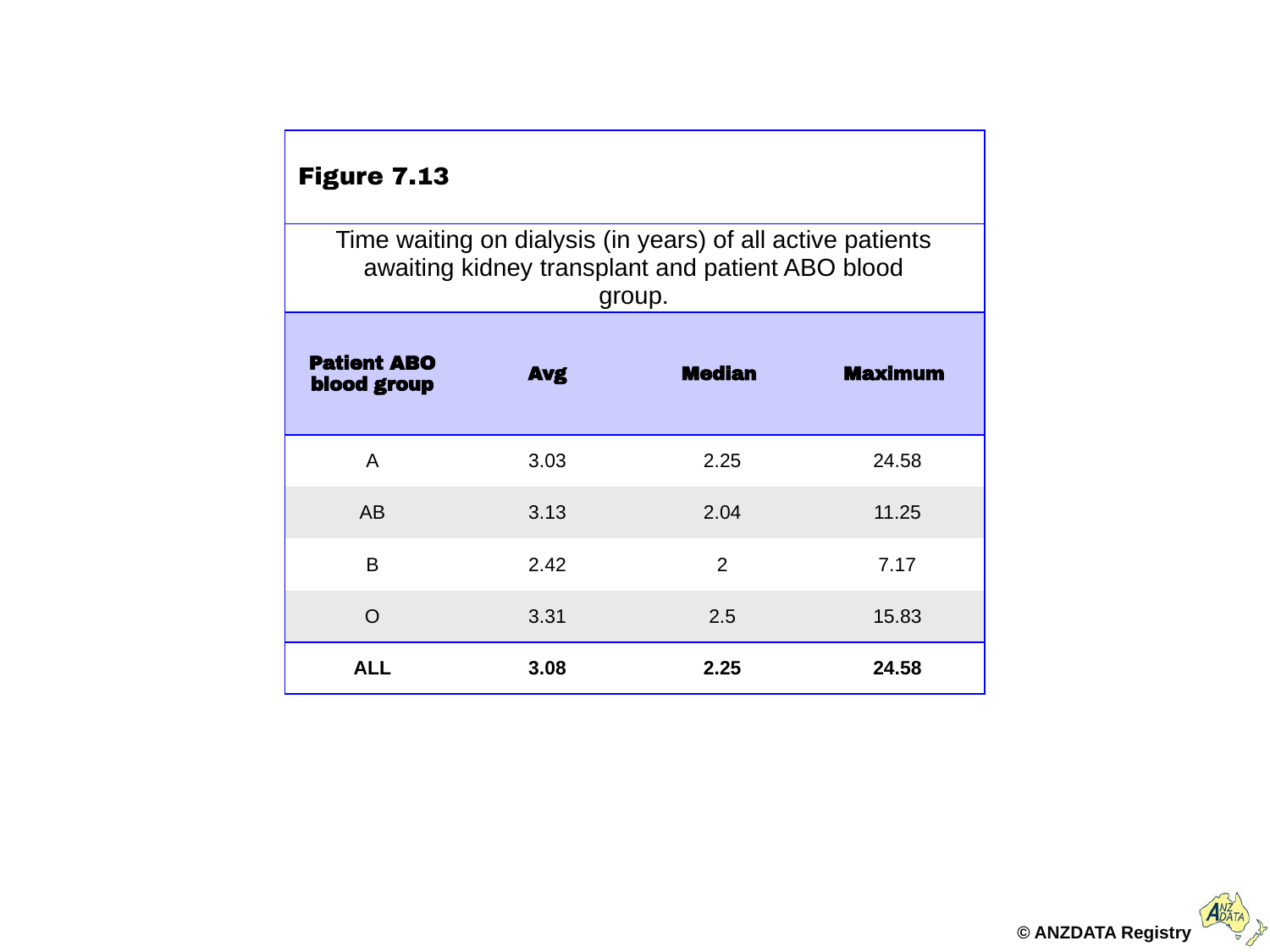

| Figure 7.13 |  |  |  |
| --- | --- | --- | --- |
| Time waiting on dialysis (in years) of all active patients awaiting kidney transplant and patient ABO blood group. |  |  |  |
| Patient ABO blood group | Avg | Median | Maximum |
| A | 3.03 | 2.25 | 24.58 |
| AB | 3.13 | 2.04 | 11.25 |
| B | 2.42 | 2 | 7.17 |
| O | 3.31 | 2.5 | 15.83 |
| ALL | 3.08 | 2.25 | 24.58 |